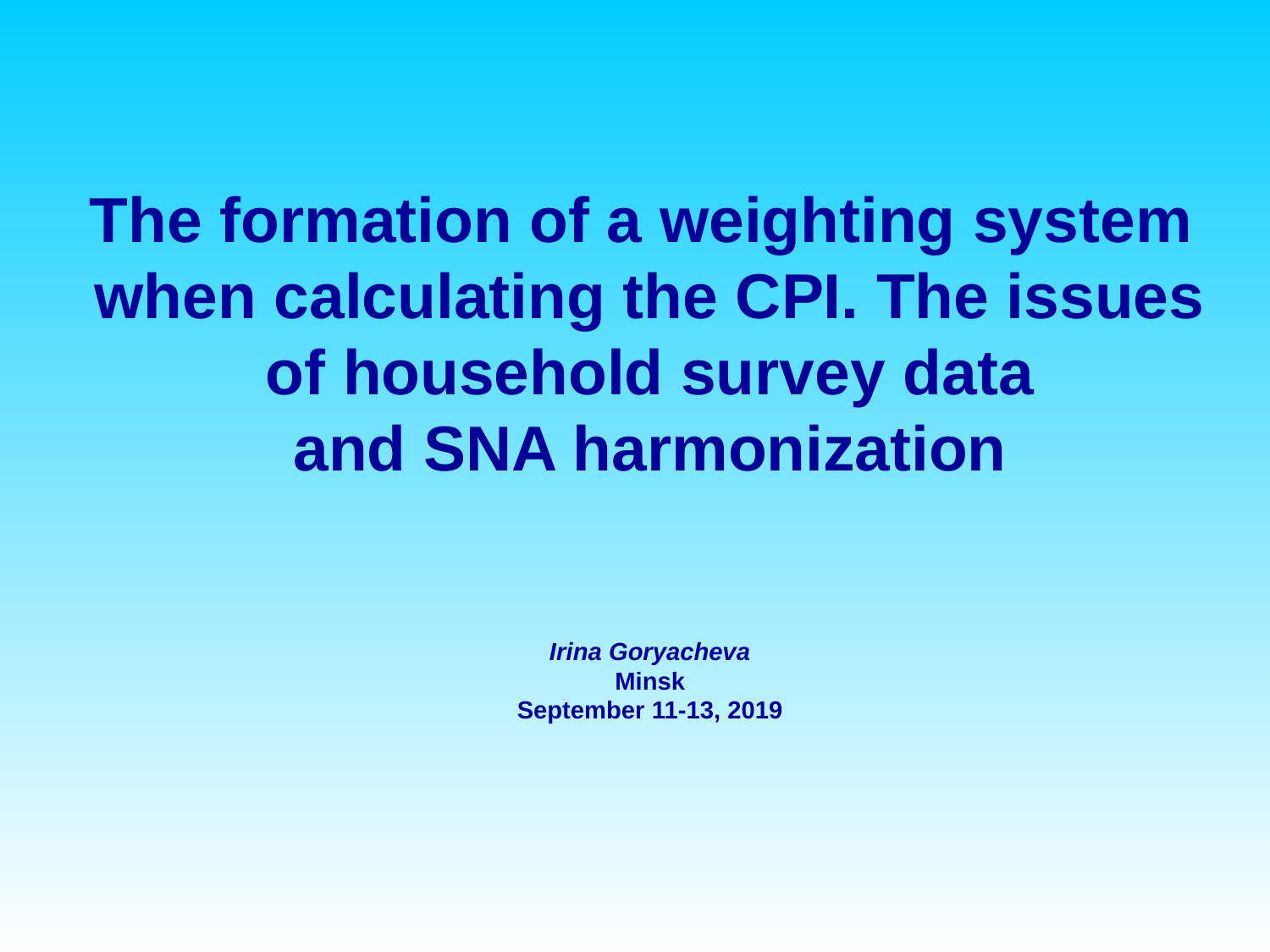

The formation of a weighting system
when calculating the CPI. The issues of household survey data
 and SNA harmonization

Irina Goryacheva
Minsk
September 11-13, 2019